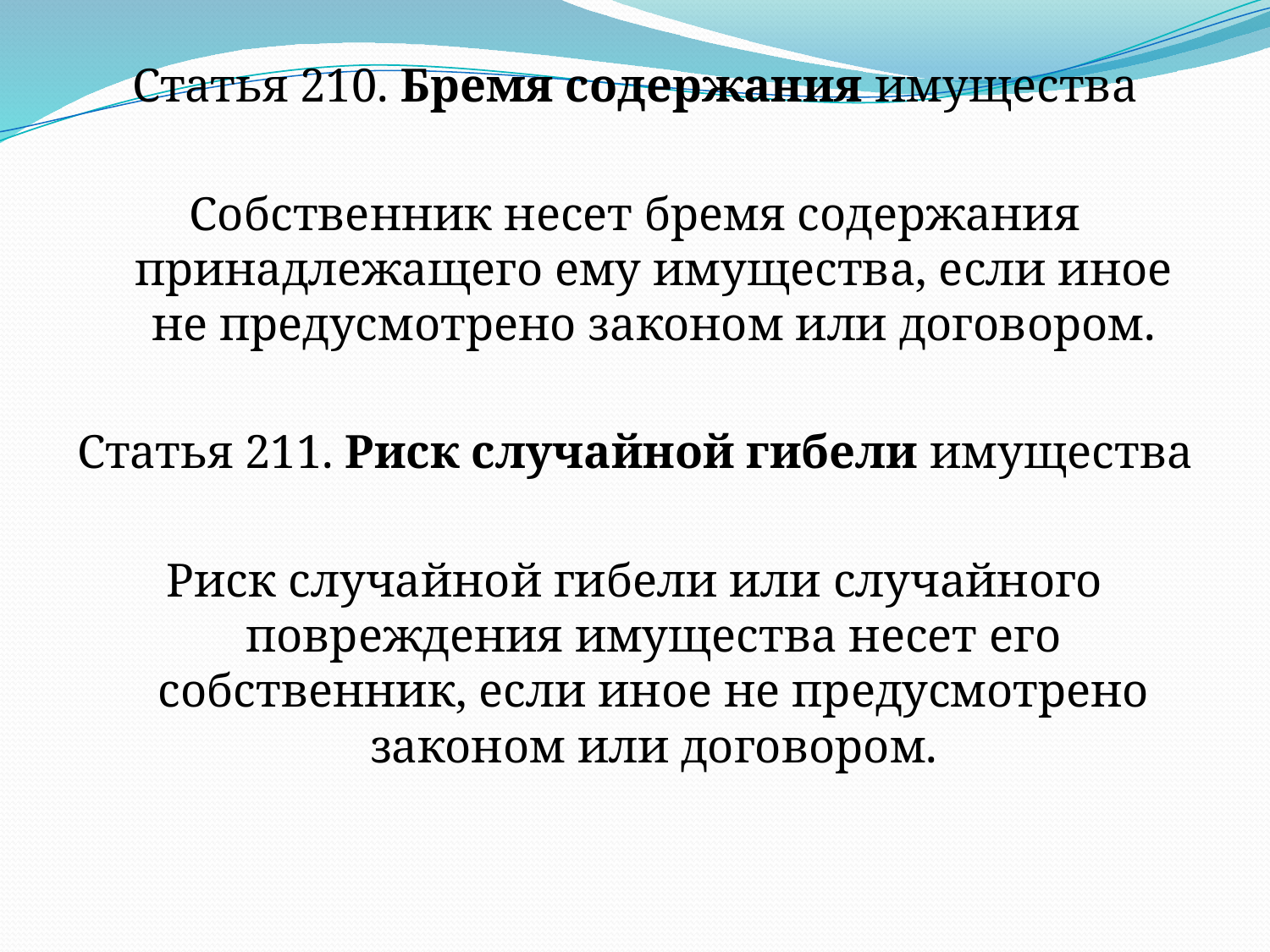

Статья 210. Бремя содержания имущества

Собственник несет бремя содержания принадлежащего ему имущества, если иное не предусмотрено законом или договором.

Статья 211. Риск случайной гибели имущества

Риск случайной гибели или случайного повреждения имущества несет его собственник, если иное не предусмотрено законом или договором.